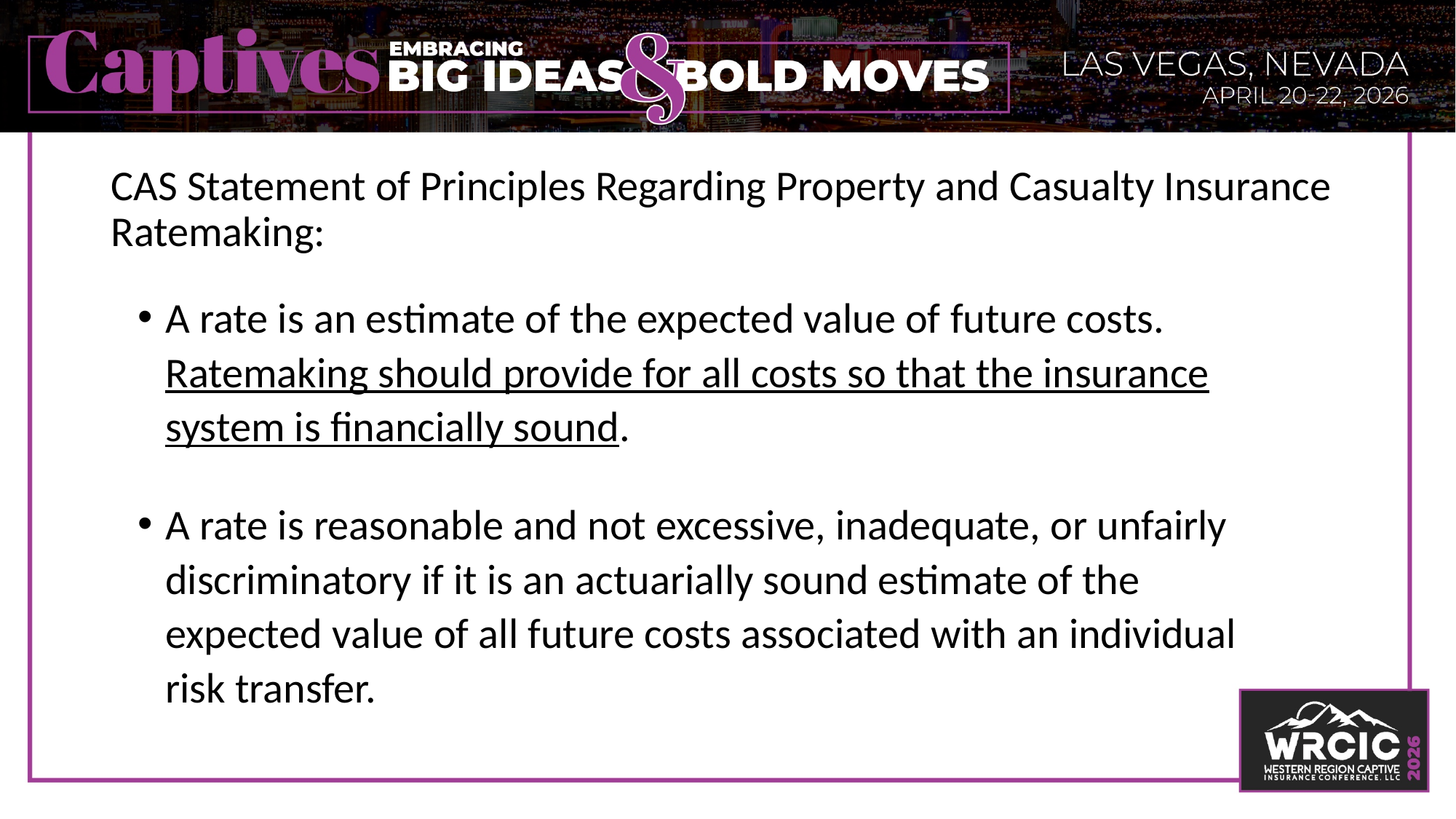

CAS Statement of Principles Regarding Property and Casualty Insurance Ratemaking:

A rate is an estimate of the expected value of future costs.  Ratemaking should provide for all costs so that the insurance system is financially sound.

A rate is reasonable and not excessive, inadequate, or unfairly discriminatory if it is an actuarially sound estimate of the expected value of all future costs associated with an individual risk transfer.